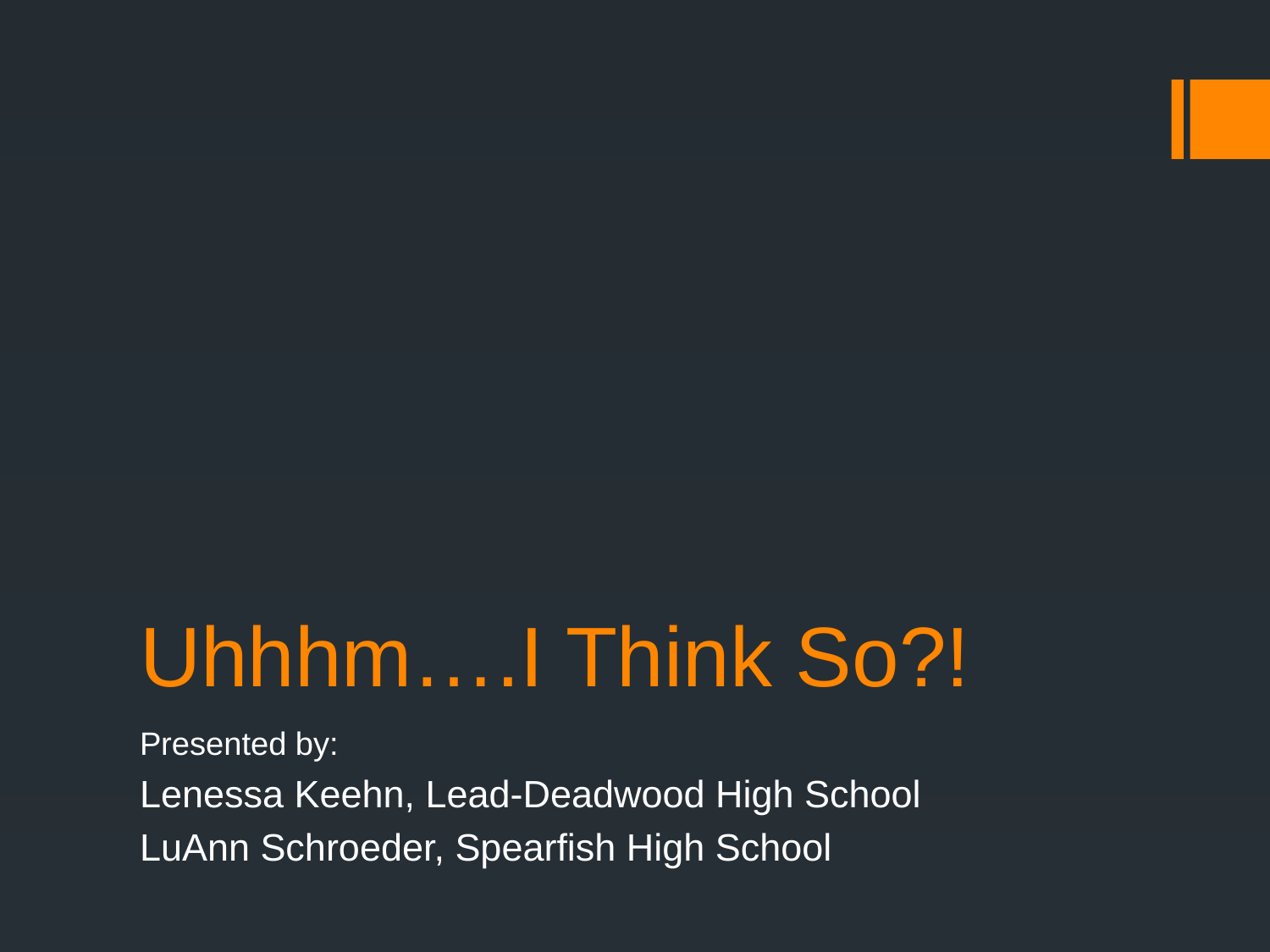

# Uhhhm….I Think So?!
Presented by:
Lenessa Keehn, Lead-Deadwood High School
LuAnn Schroeder, Spearfish High School